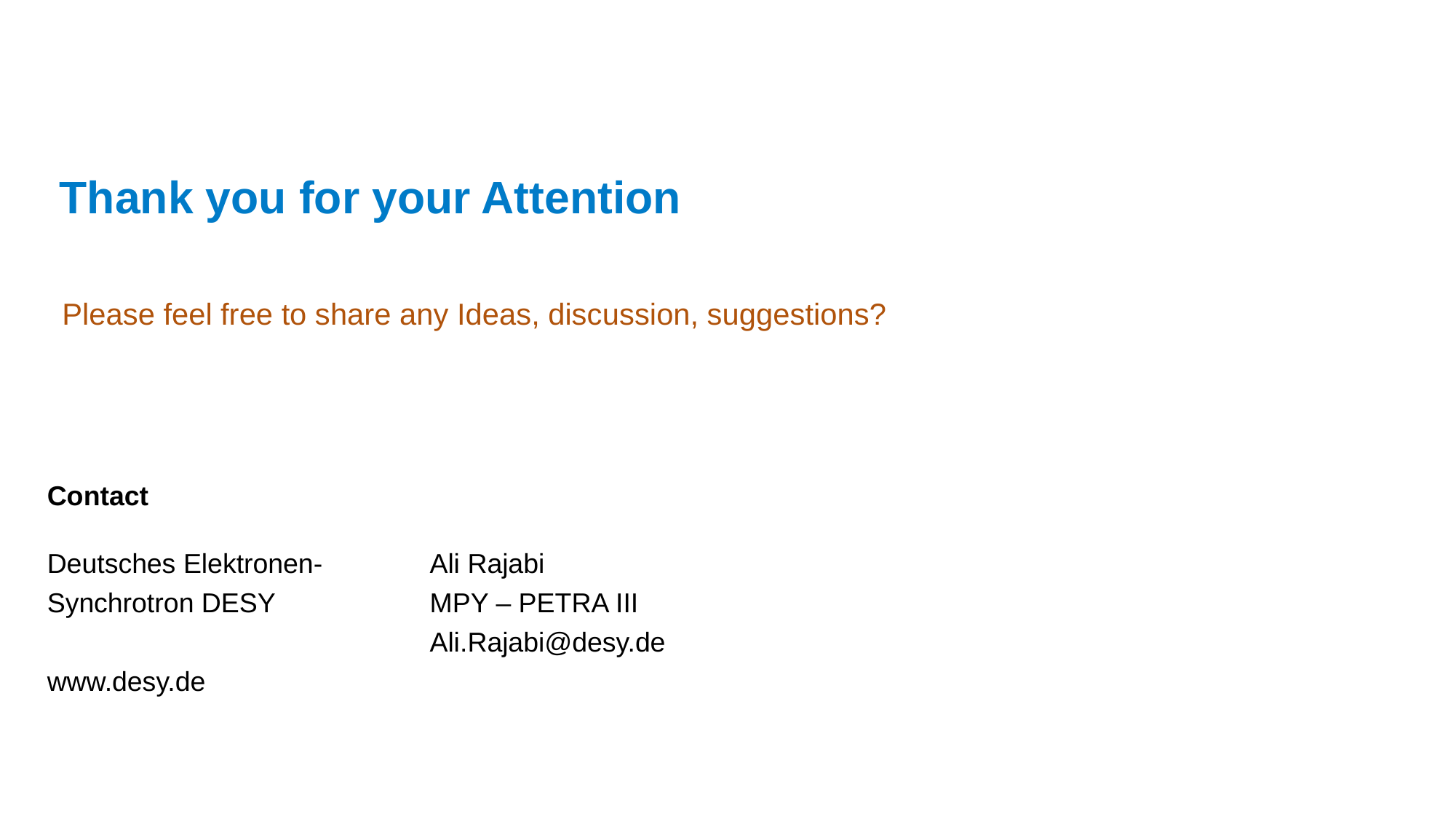

Thank you for your Attention
Please feel free to share any Ideas, discussion, suggestions?
Ali Rajabi
MPY – PETRA III
Ali.Rajabi@desy.de